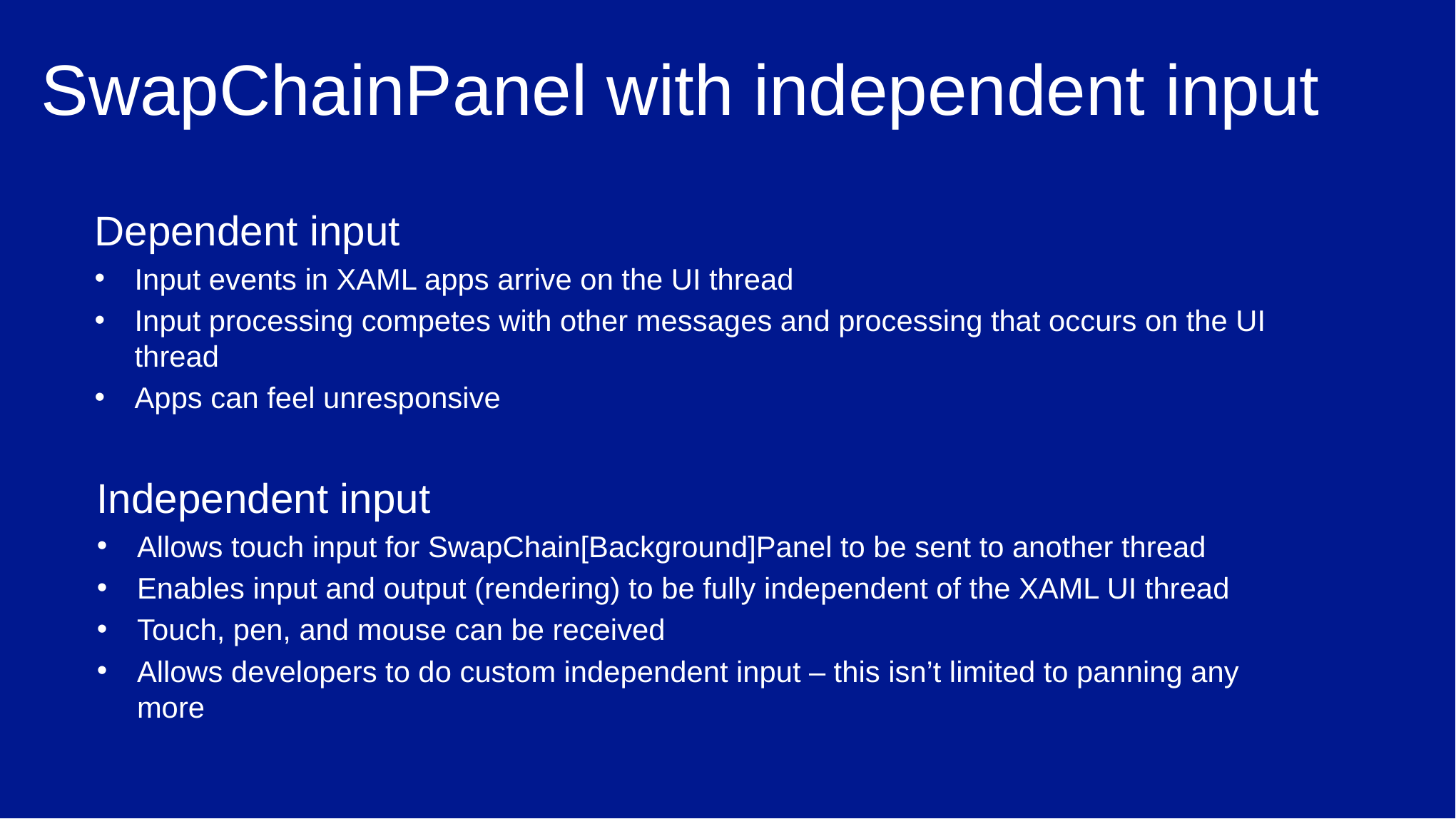

# SwapChainPanel with independent input
Dependent input
Input events in XAML apps arrive on the UI thread
Input processing competes with other messages and processing that occurs on the UI thread
Apps can feel unresponsive

Independent input
Allows touch input for SwapChain[Background]Panel to be sent to another thread
Enables input and output (rendering) to be fully independent of the XAML UI thread
Touch, pen, and mouse can be received
Allows developers to do custom independent input – this isn’t limited to panning any more